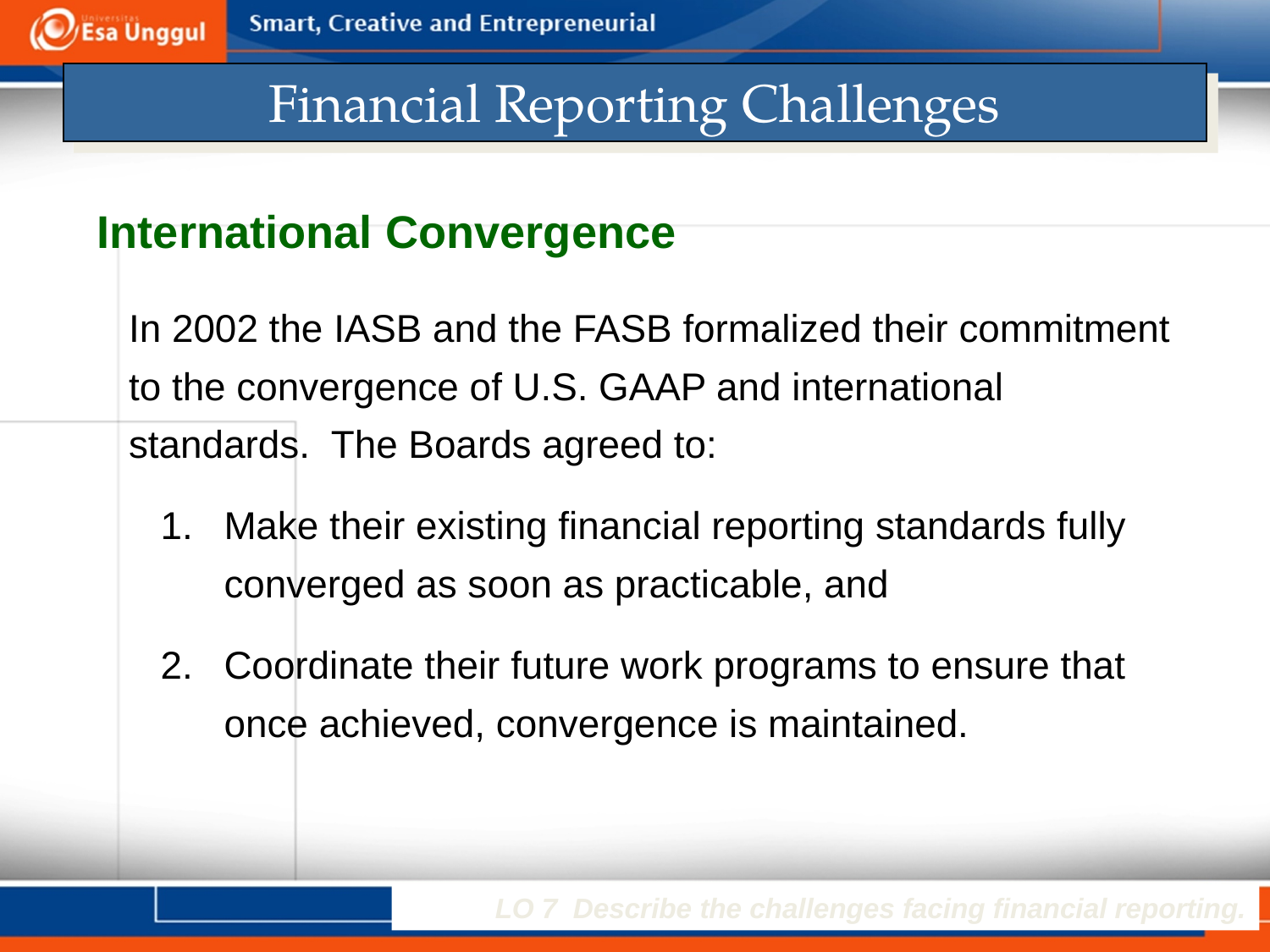

# Financial Reporting Challenges
International Convergence
In 2002 the IASB and the FASB formalized their commitment to the convergence of U.S. GAAP and international standards.  The Boards agreed to:
Make their existing financial reporting standards fully converged as soon as practicable, and
Coordinate their future work programs to ensure that once achieved, convergence is maintained.
LO 7  Describe the challenges facing financial reporting.